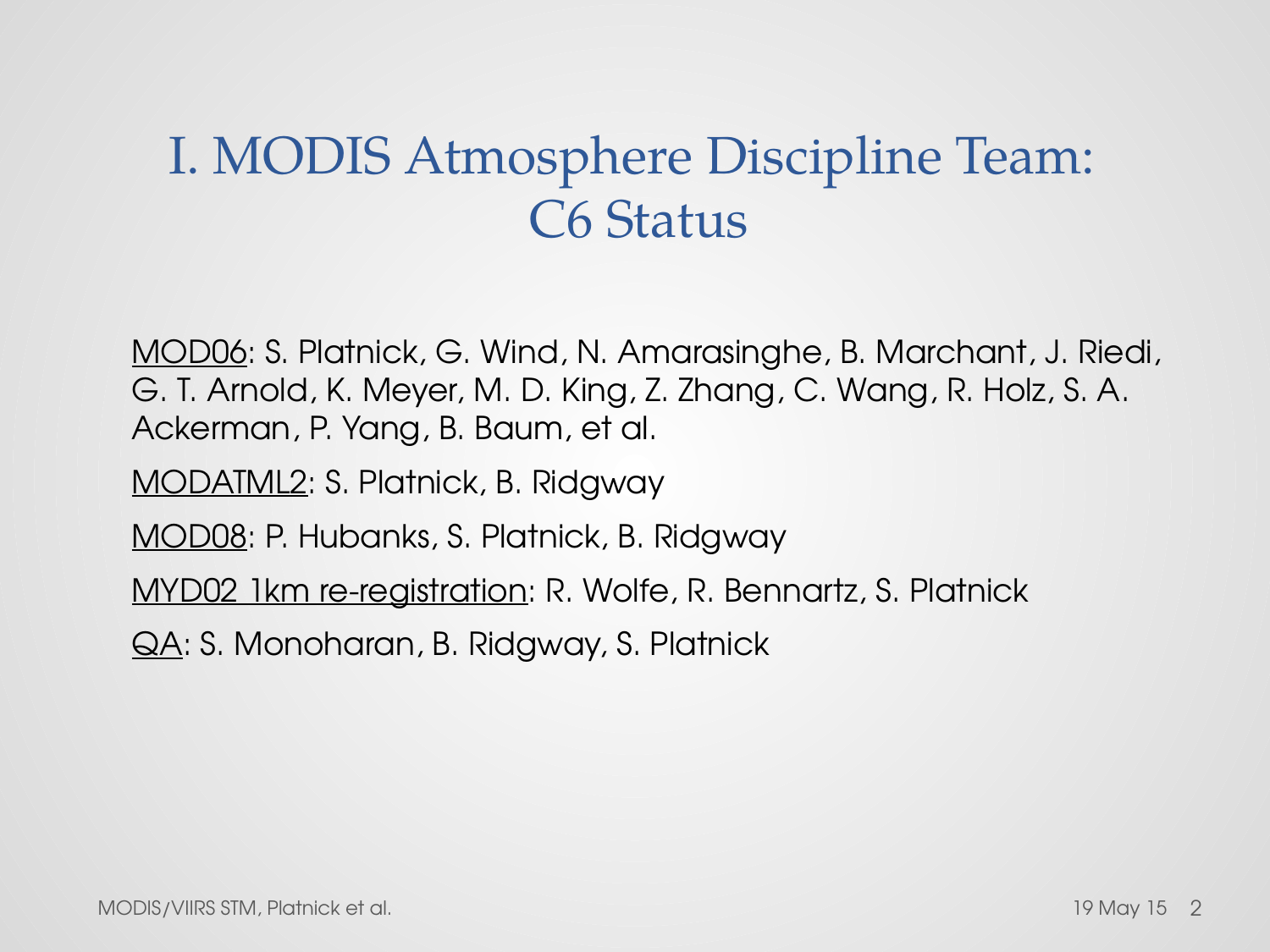

# I. MODIS Atmosphere Discipline Team: C6 Status
MOD06: S. Platnick, G. Wind, N. Amarasinghe, B. Marchant, J. Riedi, G. T. Arnold, K. Meyer, M. D. King, Z. Zhang, C. Wang, R. Holz, S. A. Ackerman, P. Yang, B. Baum, et al.
MODATML2: S. Platnick, B. Ridgway
MOD08: P. Hubanks, S. Platnick, B. Ridgway
MYD02 1km re-registration: R. Wolfe, R. Bennartz, S. Platnick
QA: S. Monoharan, B. Ridgway, S. Platnick

MODIS/VIIRS STM, Platnick et al.
19 May 15
2